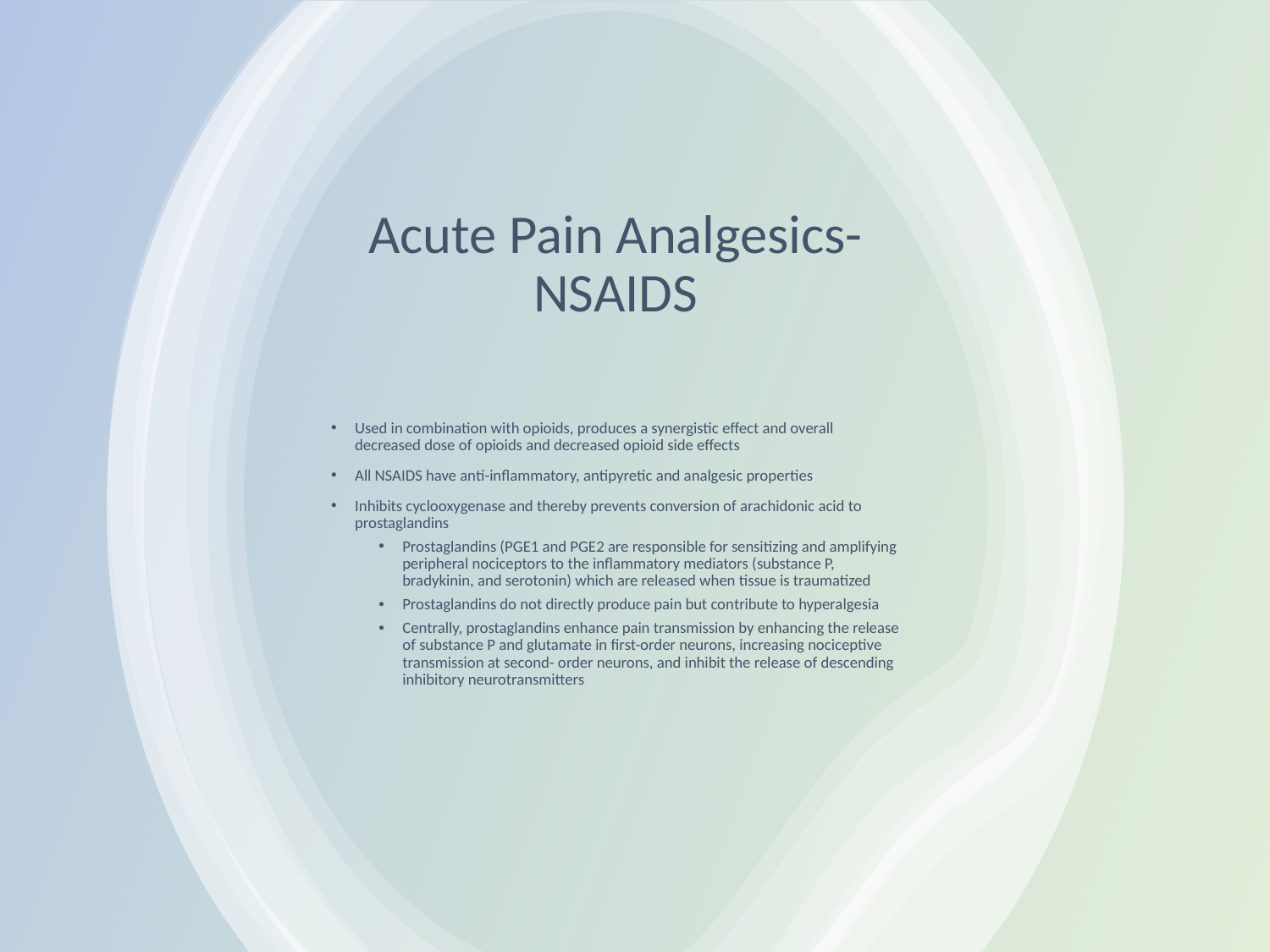

# Acute Pain Analgesics-NSAIDS
Used in combination with opioids, produces a synergistic effect and overall decreased dose of opioids and decreased opioid side effects
All NSAIDS have anti-inflammatory, antipyretic and analgesic properties
Inhibits cyclooxygenase and thereby prevents conversion of arachidonic acid to prostaglandins
Prostaglandins (PGE1 and PGE2 are responsible for sensitizing and amplifying peripheral nociceptors to the inflammatory mediators (substance P, bradykinin, and serotonin) which are released when tissue is traumatized
Prostaglandins do not directly produce pain but contribute to hyperalgesia
Centrally, prostaglandins enhance pain transmission by enhancing the release of substance P and glutamate in first-order neurons, increasing nociceptive transmission at second- order neurons, and inhibit the release of descending inhibitory neurotransmitters